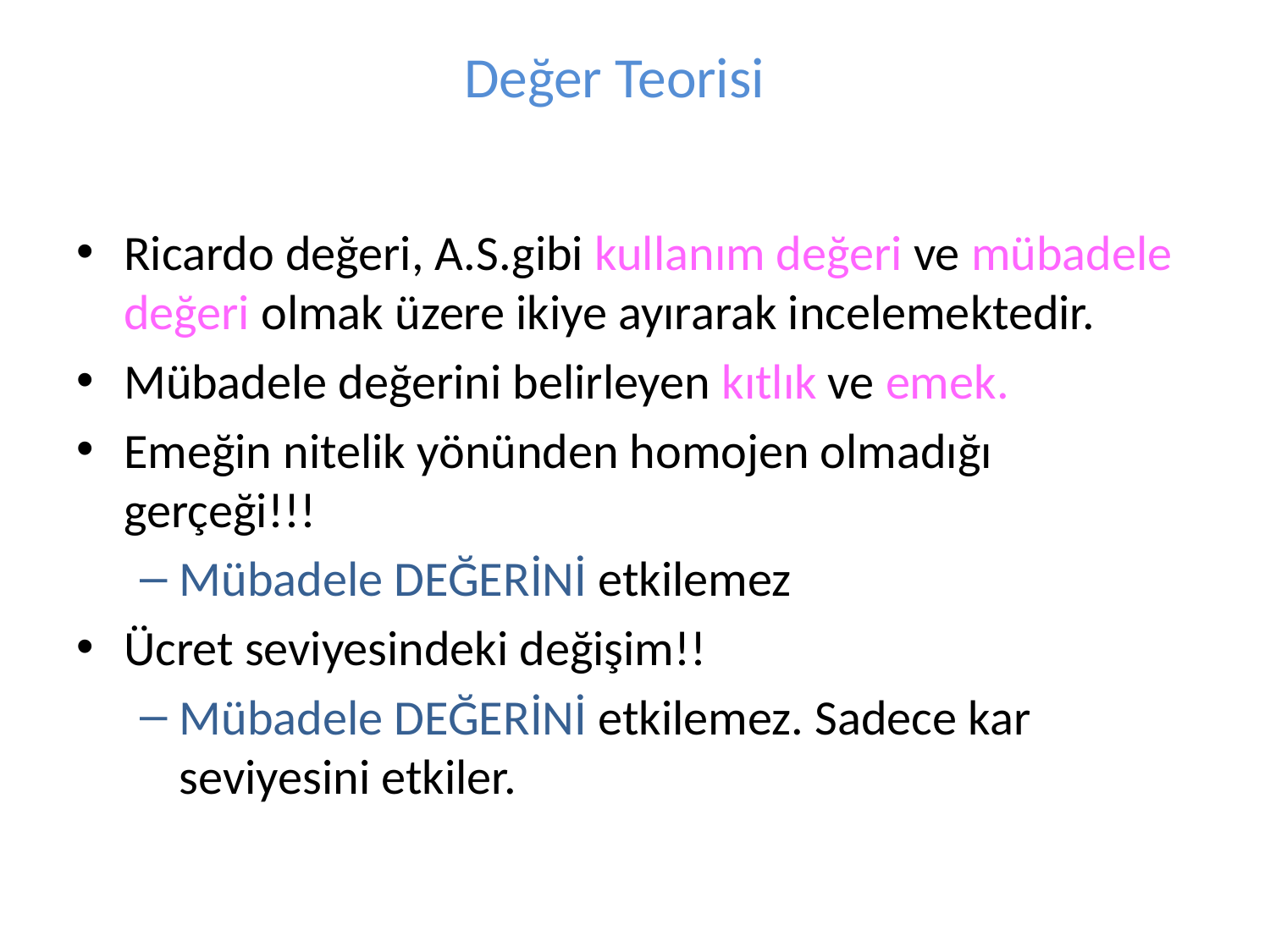

# Değer Teorisi

Ricardo değeri, A.S.gibi kullanım değeri ve mübadele değeri olmak üzere ikiye ayırarak incelemektedir.
Mübadele değerini belirleyen kıtlık ve emek.
Emeğin nitelik yönünden homojen olmadığı gerçeği!!!
Mübadele DEĞERİNİ etkilemez
Ücret seviyesindeki değişim!!
Mübadele DEĞERİNİ etkilemez. Sadece kar seviyesini etkiler.